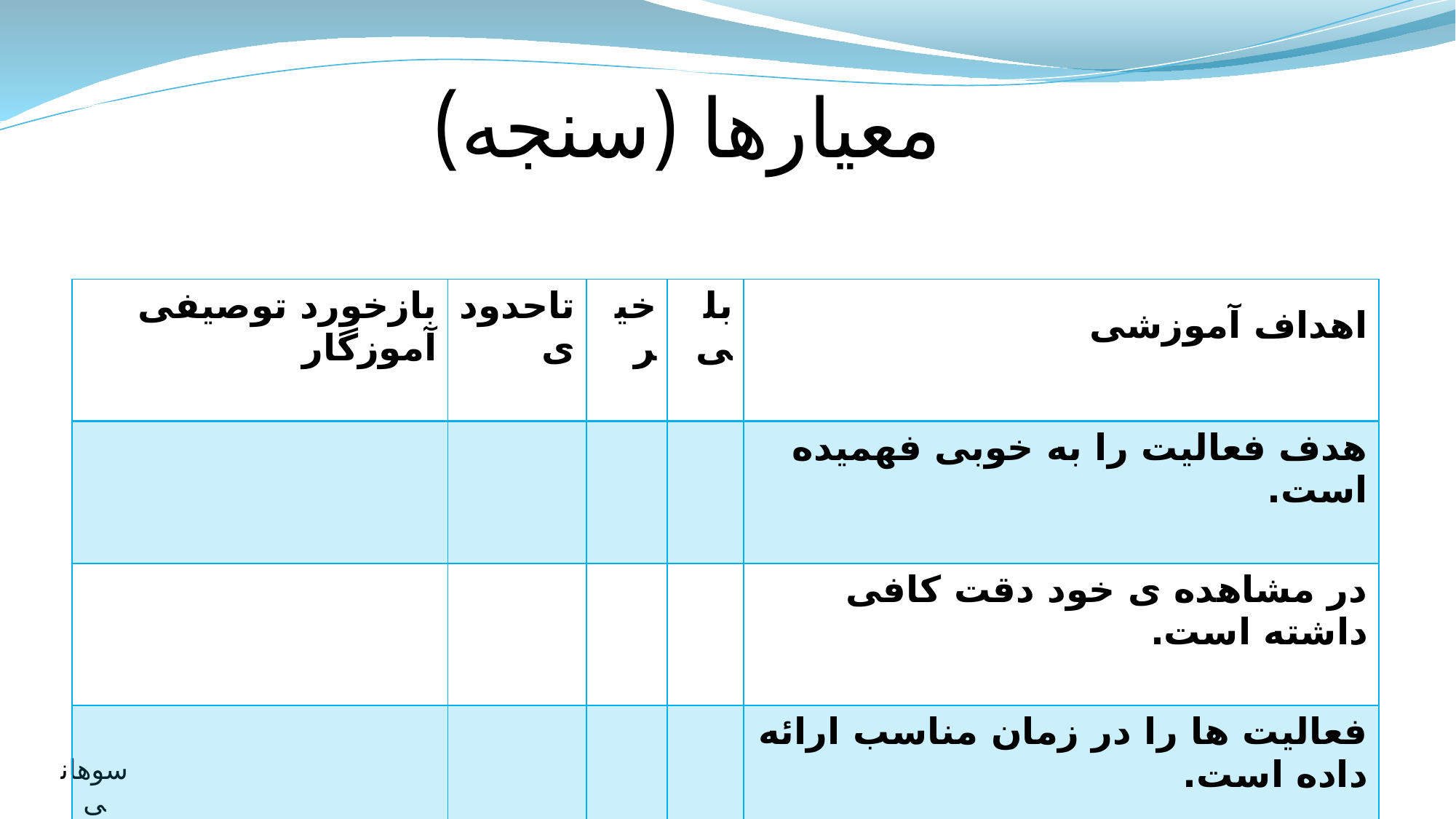

معیارها (سنجه)
| بازخورد توصیفی آموزگار | تاحدودی | خیر | بلی | اهداف آموزشی |
| --- | --- | --- | --- | --- |
|  |  |  |  | هدف فعالیت را به خوبی فهمیده است. |
|  |  |  |  | در مشاهده ی خود دقت کافی داشته است. |
|  |  |  |  | فعالیت ها را در زمان مناسب ارائه داده است. |
سوهانی